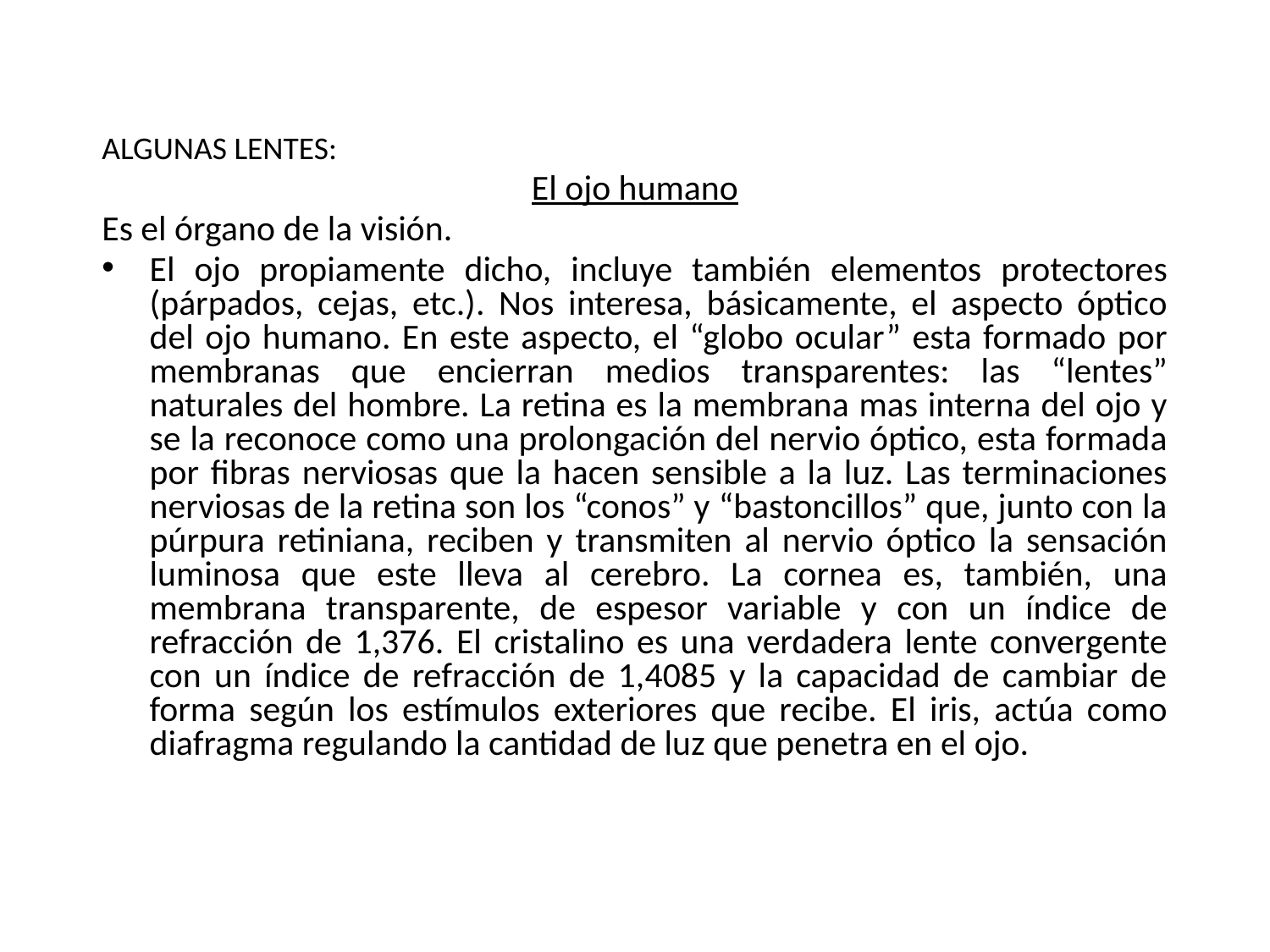

ALGUNAS LENTES:
El ojo humano
Es el órgano de la visión.
El ojo propiamente dicho, incluye también elementos protectores (párpados, cejas, etc.). Nos interesa, básicamente, el aspecto óptico del ojo humano. En este aspecto, el “globo ocular” esta formado por membranas que encierran medios transparentes: las “lentes” naturales del hombre. La retina es la membrana mas interna del ojo y se la reconoce como una prolongación del nervio óptico, esta formada por fibras nerviosas que la hacen sensible a la luz. Las terminaciones nerviosas de la retina son los “conos” y “bastoncillos” que, junto con la púrpura retiniana, reciben y transmiten al nervio óptico la sensación luminosa que este lleva al cerebro. La cornea es, también, una membrana transparente, de espesor variable y con un índice de refracción de 1,376. El cristalino es una verdadera lente convergente con un índice de refracción de 1,4085 y la capacidad de cambiar de forma según los estímulos exteriores que recibe. El iris, actúa como diafragma regulando la cantidad de luz que penetra en el ojo.